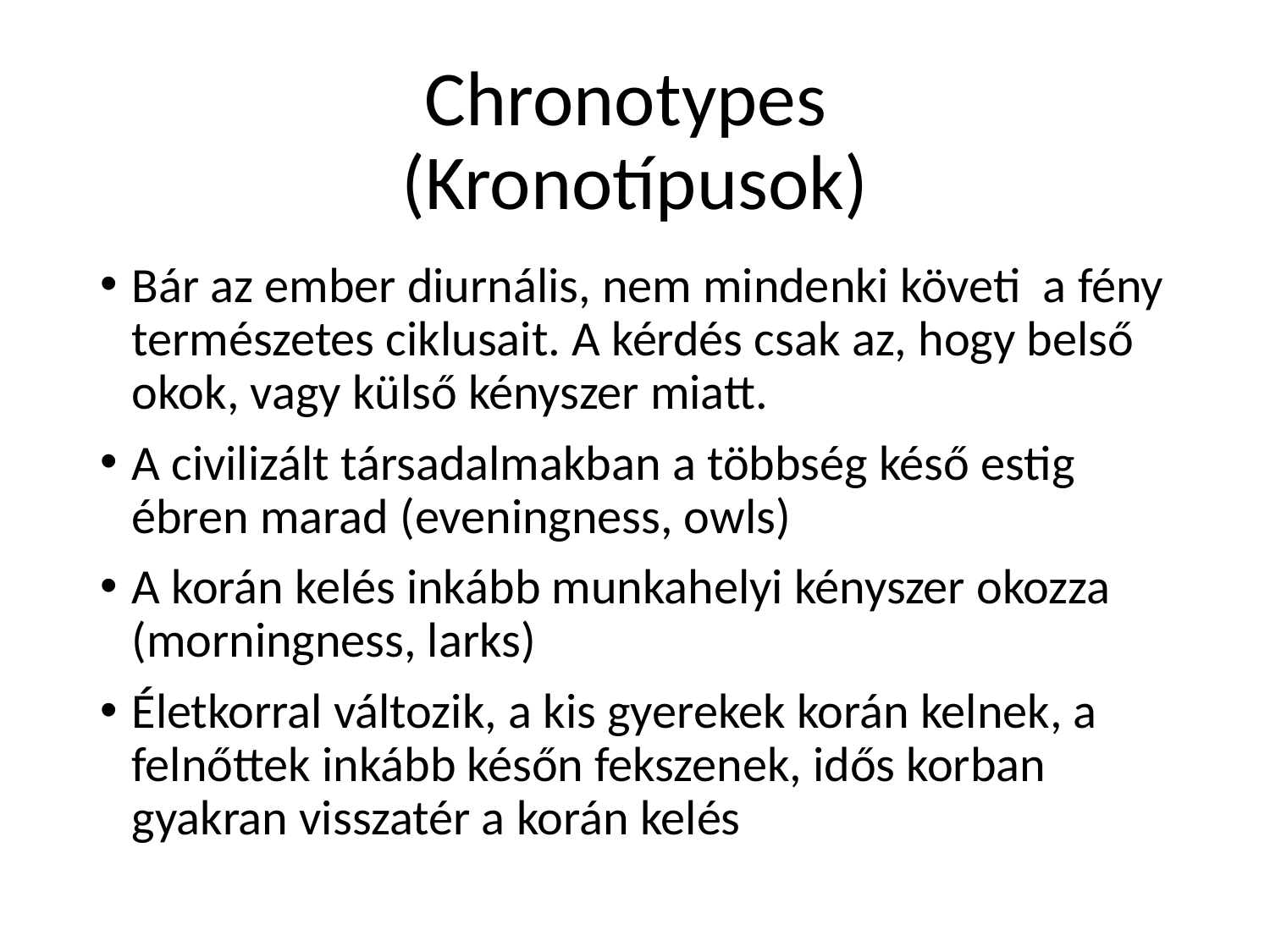

# Chronotypes (Kronotípusok)
Bár az ember diurnális, nem mindenki követi  a fény természetes ciklusait. A kérdés csak az, hogy belső okok, vagy külső kényszer miatt.
A civilizált társadalmakban a többség késő estig ébren marad (eveningness, owls)
A korán kelés inkább munkahelyi kényszer okozza (morningness, larks)
Életkorral változik, a kis gyerekek korán kelnek, a felnőttek inkább későn fekszenek, idős korban gyakran visszatér a korán kelés